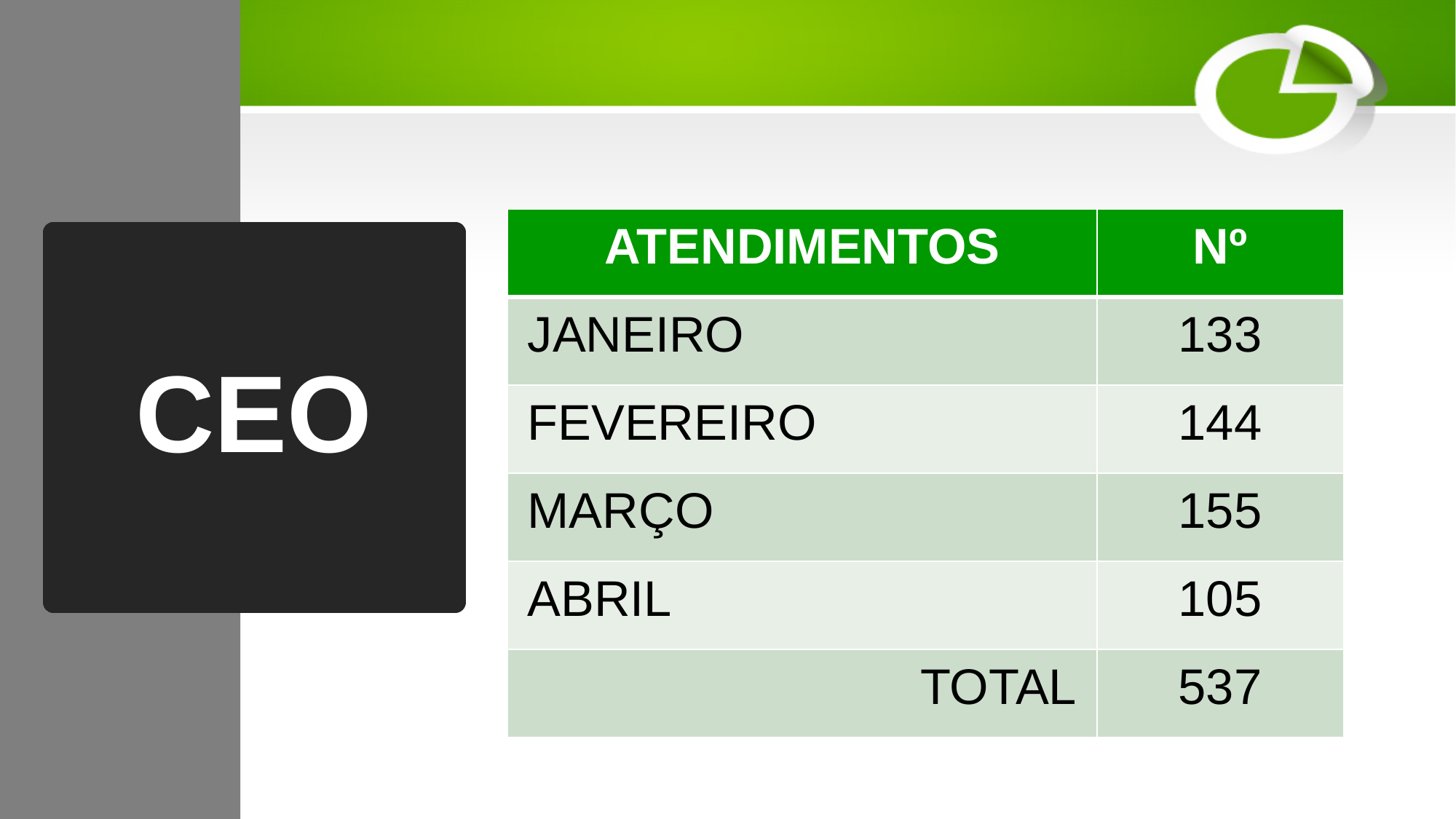

| ATENDIMENTOS | Nº |
| --- | --- |
| JANEIRO | 133 |
| FEVEREIRO | 144 |
| MARÇO | 155 |
| ABRIL | 105 |
| TOTAL | 537 |
# CEO